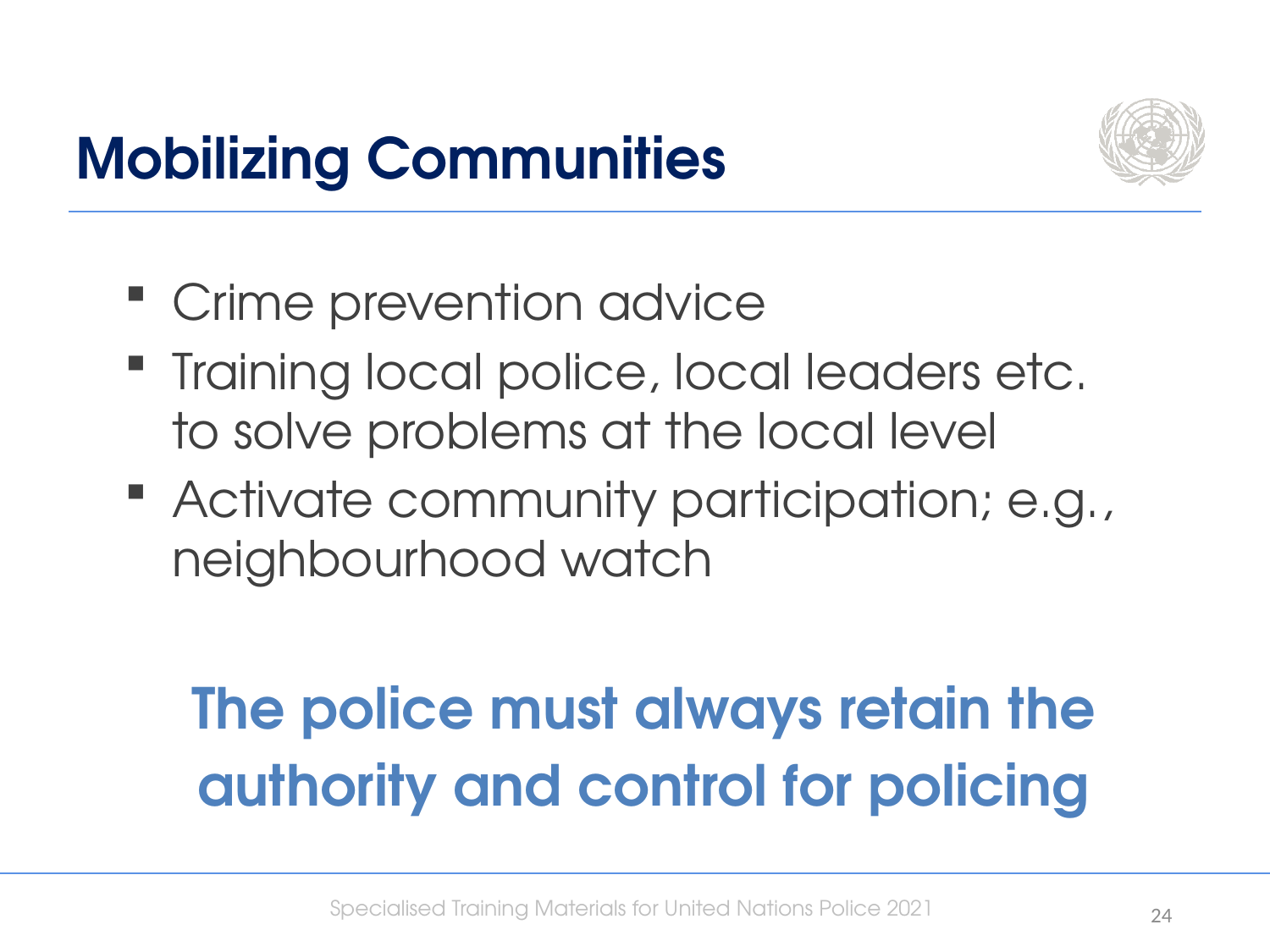

# Mobilizing Communities

Crime prevention advice
Training local police, local leaders etc. to solve problems at the local level
Activate community participation; e.g., neighbourhood watch

The police must always retain the authority and control for policing
24